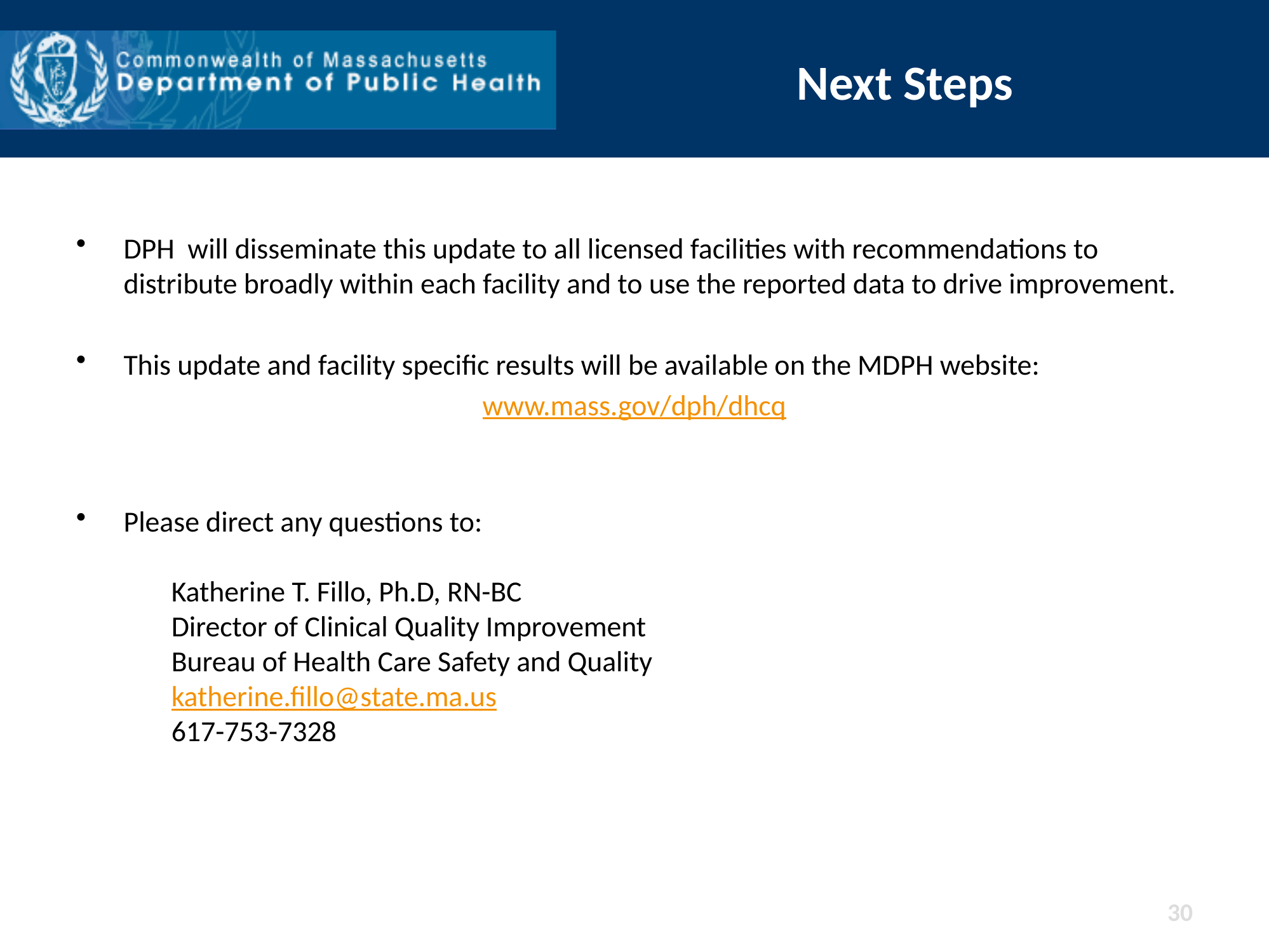

# Next Steps

DPH  will disseminate this update to all licensed facilities with recommendations to distribute broadly within each facility and to use the reported data to drive improvement.

This update and facility specific results will be available on the MDPH website:
www.mass.gov/dph/dhcq

Please direct any questions to:

	Katherine T. Fillo, Ph.D, RN-BC
	Director of Clinical Quality Improvement
	Bureau of Health Care Safety and Quality
	katherine.fillo@state.ma.us
	617-753-7328

30